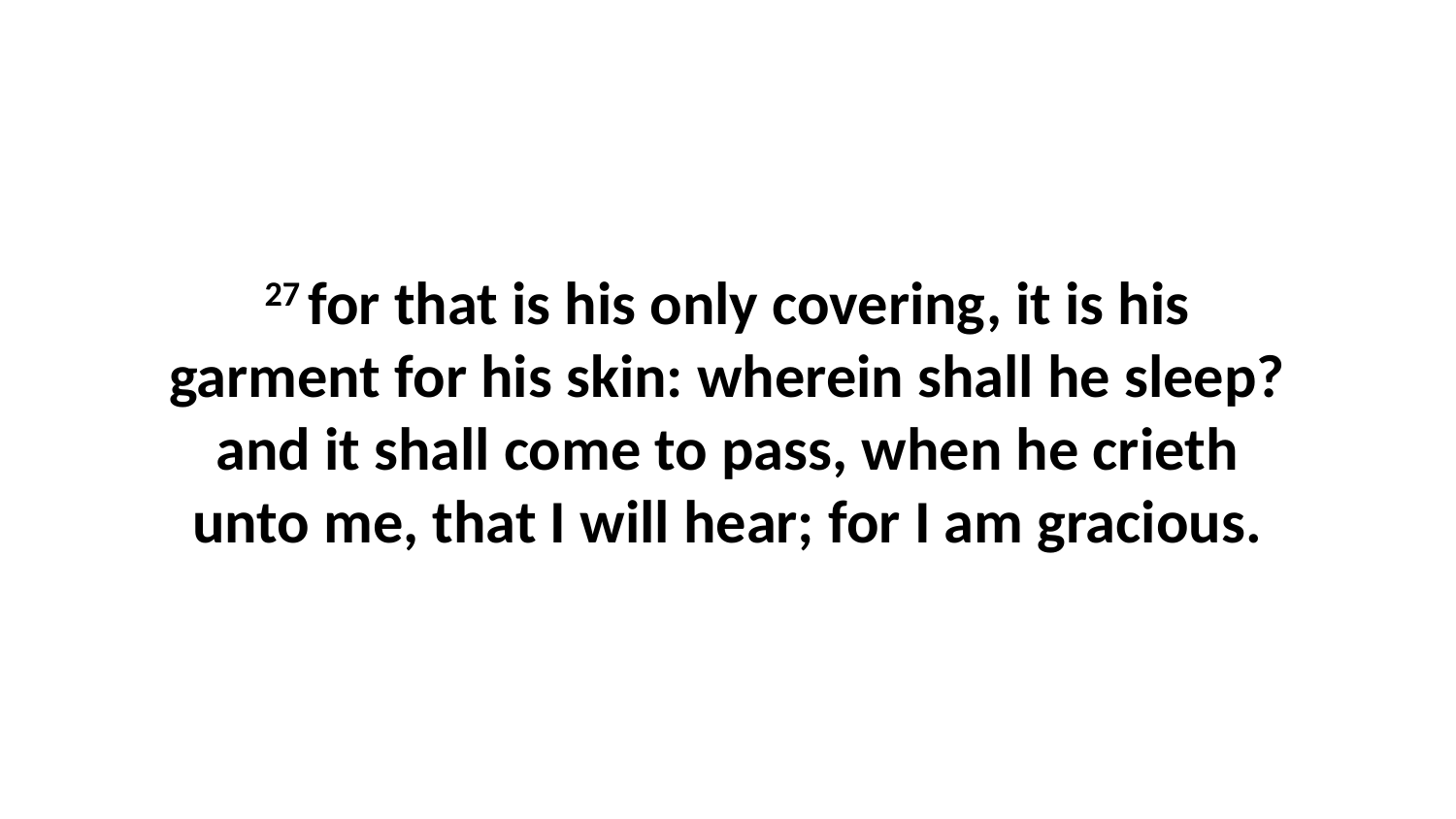

27 for that is his only covering, it is his garment for his skin: wherein shall he sleep? and it shall come to pass, when he crieth unto me, that I will hear; for I am gracious.